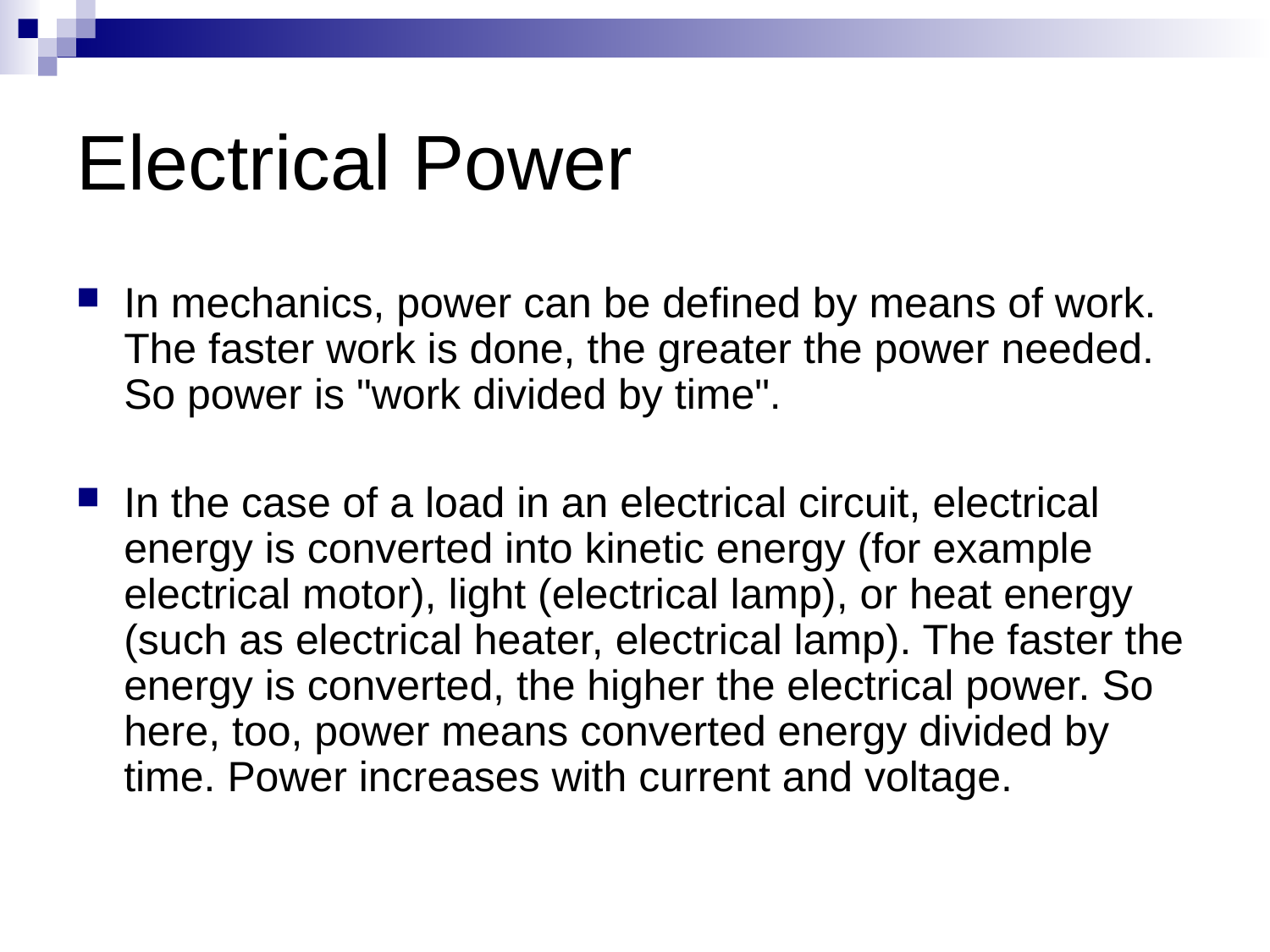

# Electrical Power
In mechanics, power can be defined by means of work. The faster work is done, the greater the power needed. So power is "work divided by time".

In the case of a load in an electrical circuit, electrical energy is converted into kinetic energy (for example electrical motor), light (electrical lamp), or heat energy (such as electrical heater, electrical lamp). The faster the energy is converted, the higher the electrical power. So here, too, power means converted energy divided by time. Power increases with current and voltage.